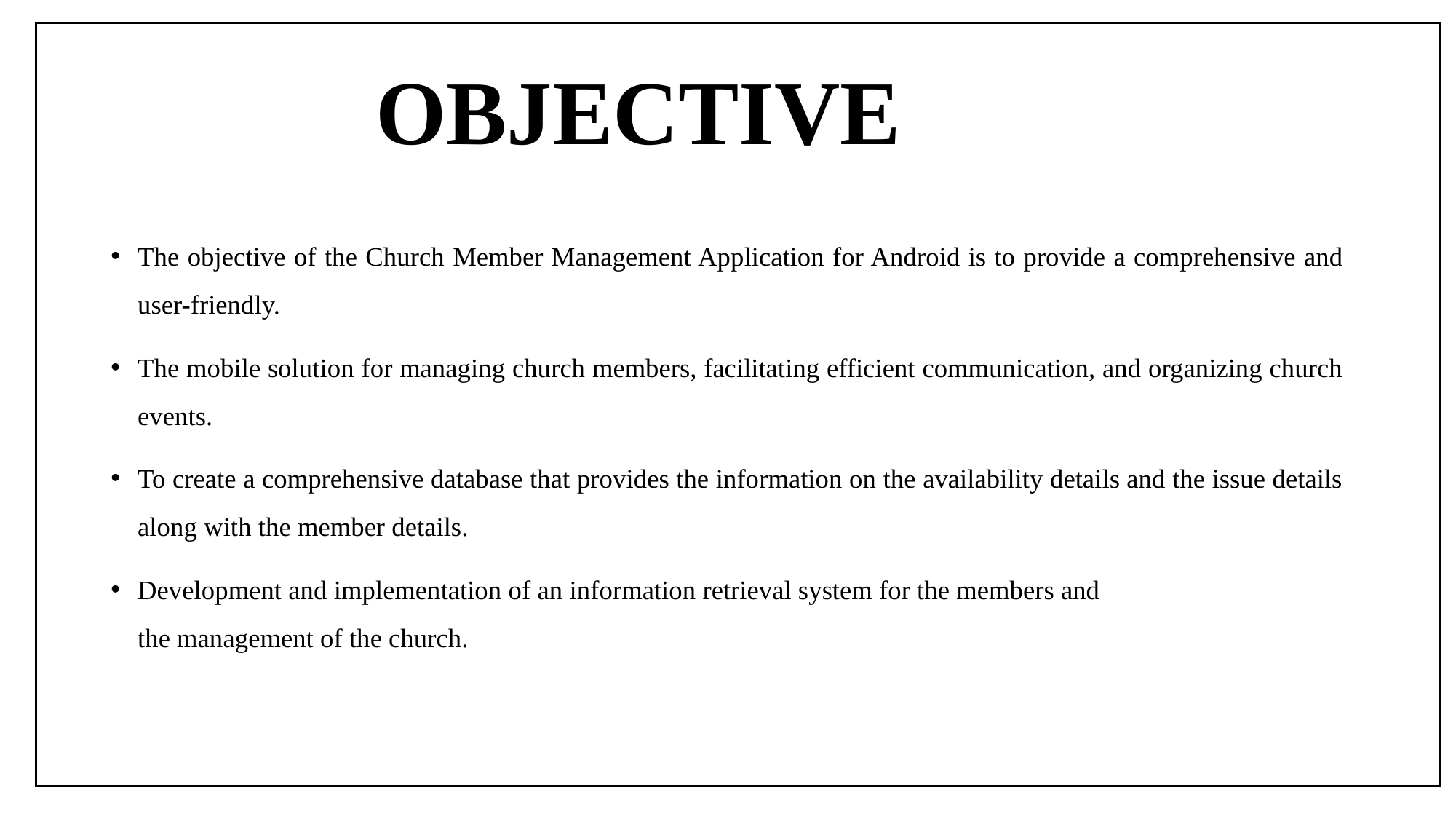

# OBJECTIVE
The objective of the Church Member Management Application for Android is to provide a comprehensive and user-friendly.
The mobile solution for managing church members, facilitating efficient communication, and organizing church events.
To create a comprehensive database that provides the information on the availability details and the issue details along with the member details.
Development and implementation of an information retrieval system for the members and
the management of the church.